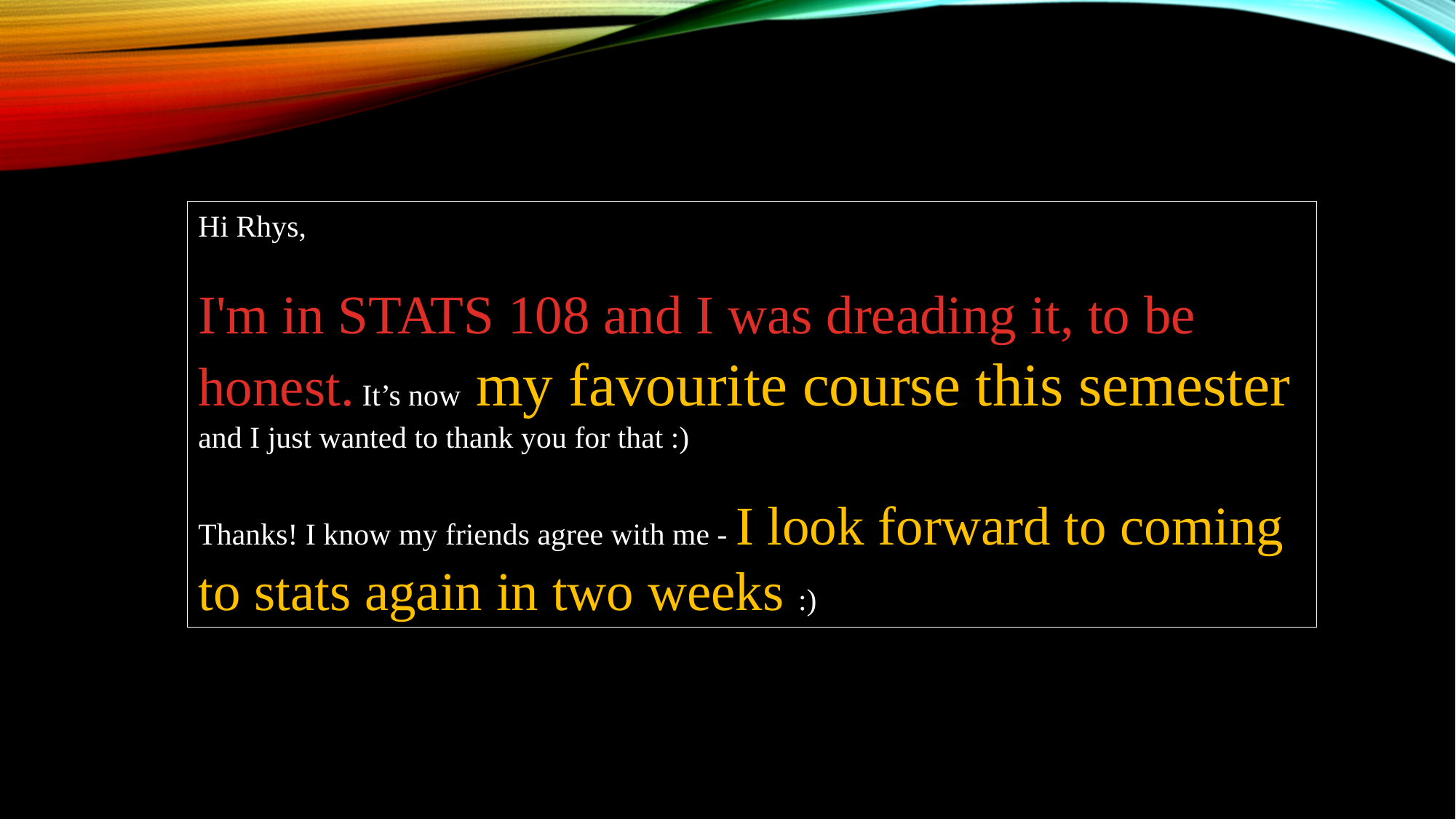

Hi Rhys,

I'm in STATS 108 and I was dreading it, to be honest. It’s now my favourite course this semester and I just wanted to thank you for that :)

Thanks! I know my friends agree with me - I look forward to coming to stats again in two weeks :)